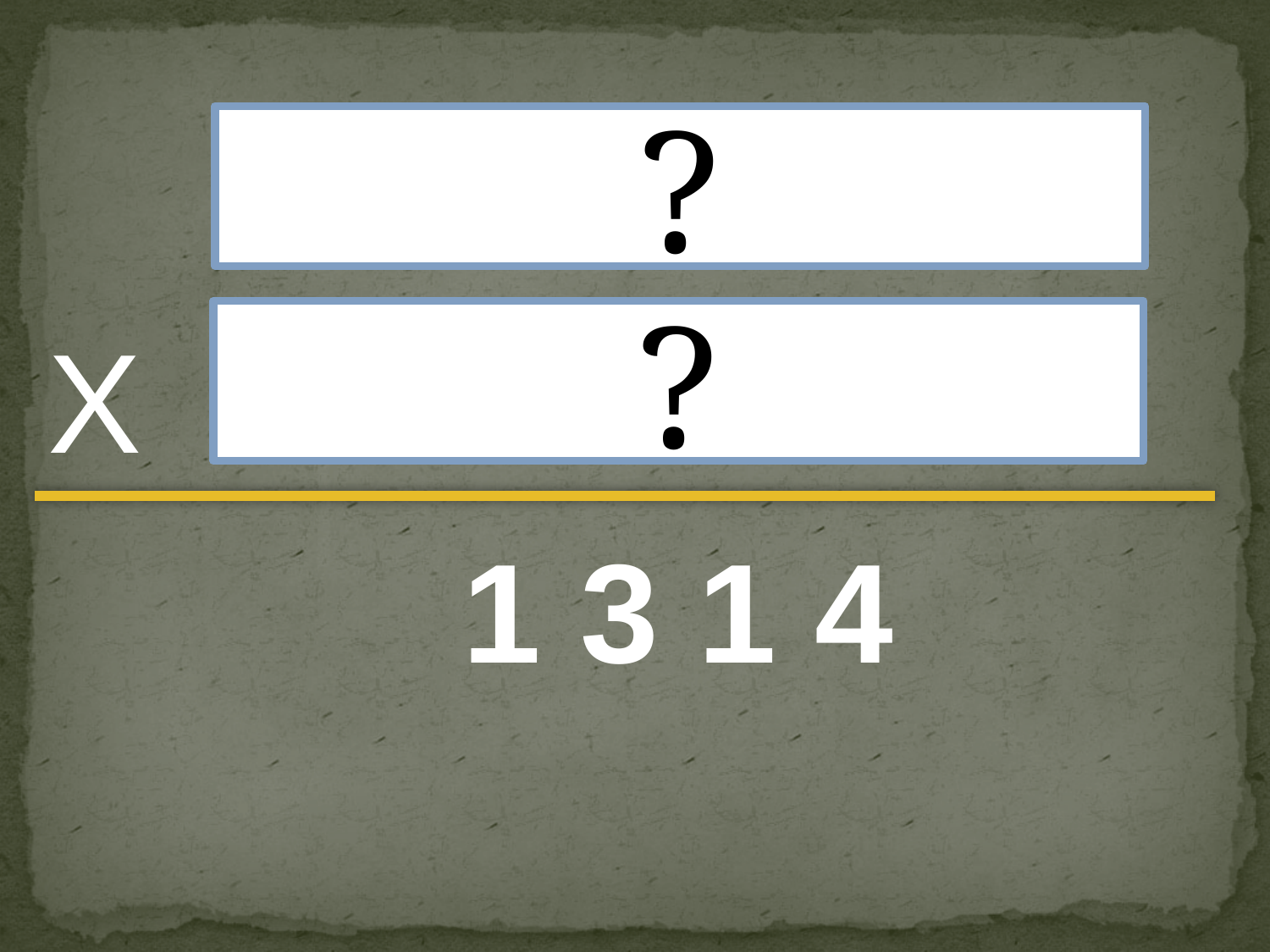

?
?
X
1 3 1 4